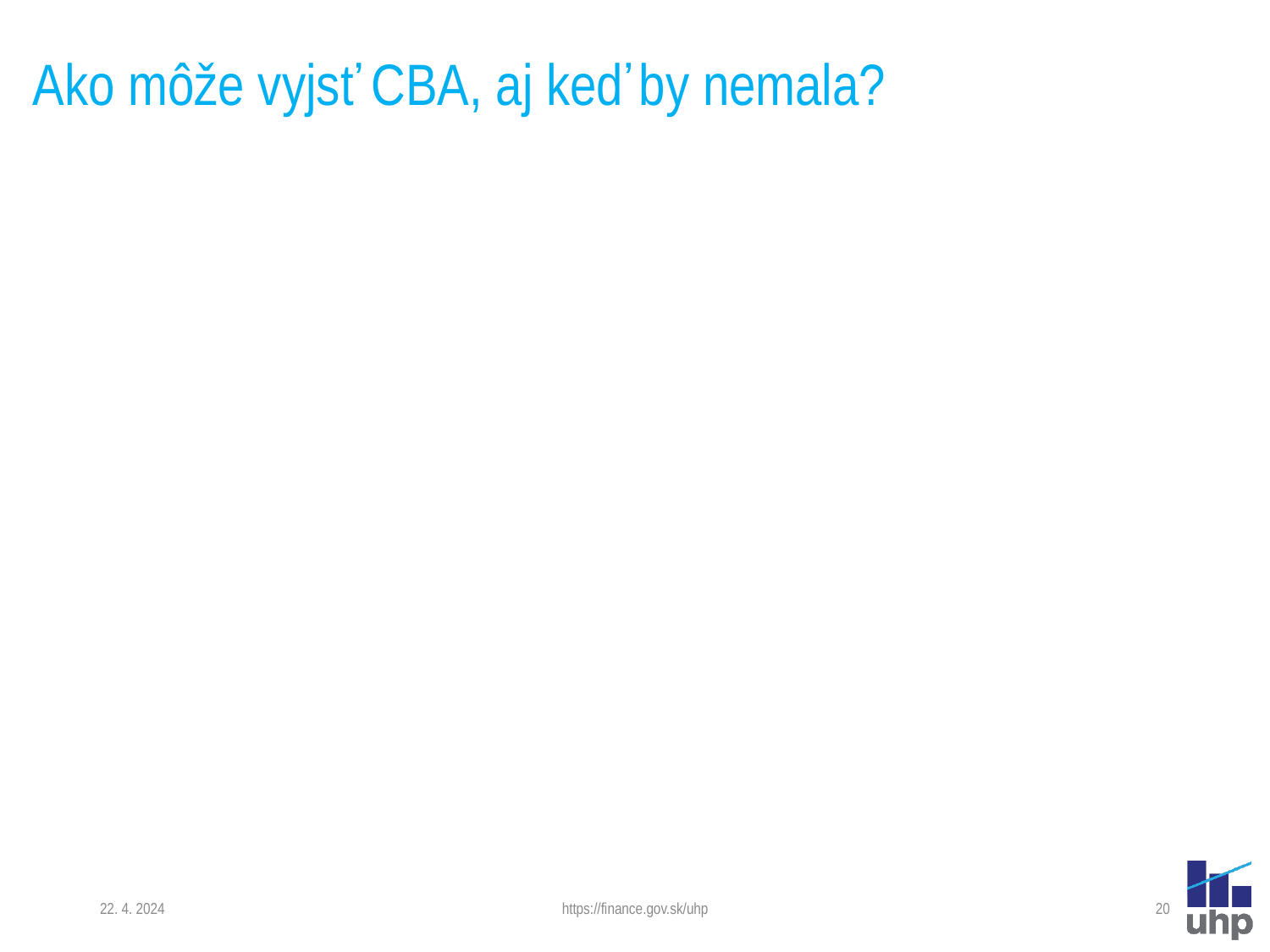

# Ako môže vyjsť CBA, aj keď by nemala?

22. 4. 2024
https://finance.gov.sk/uhp
20